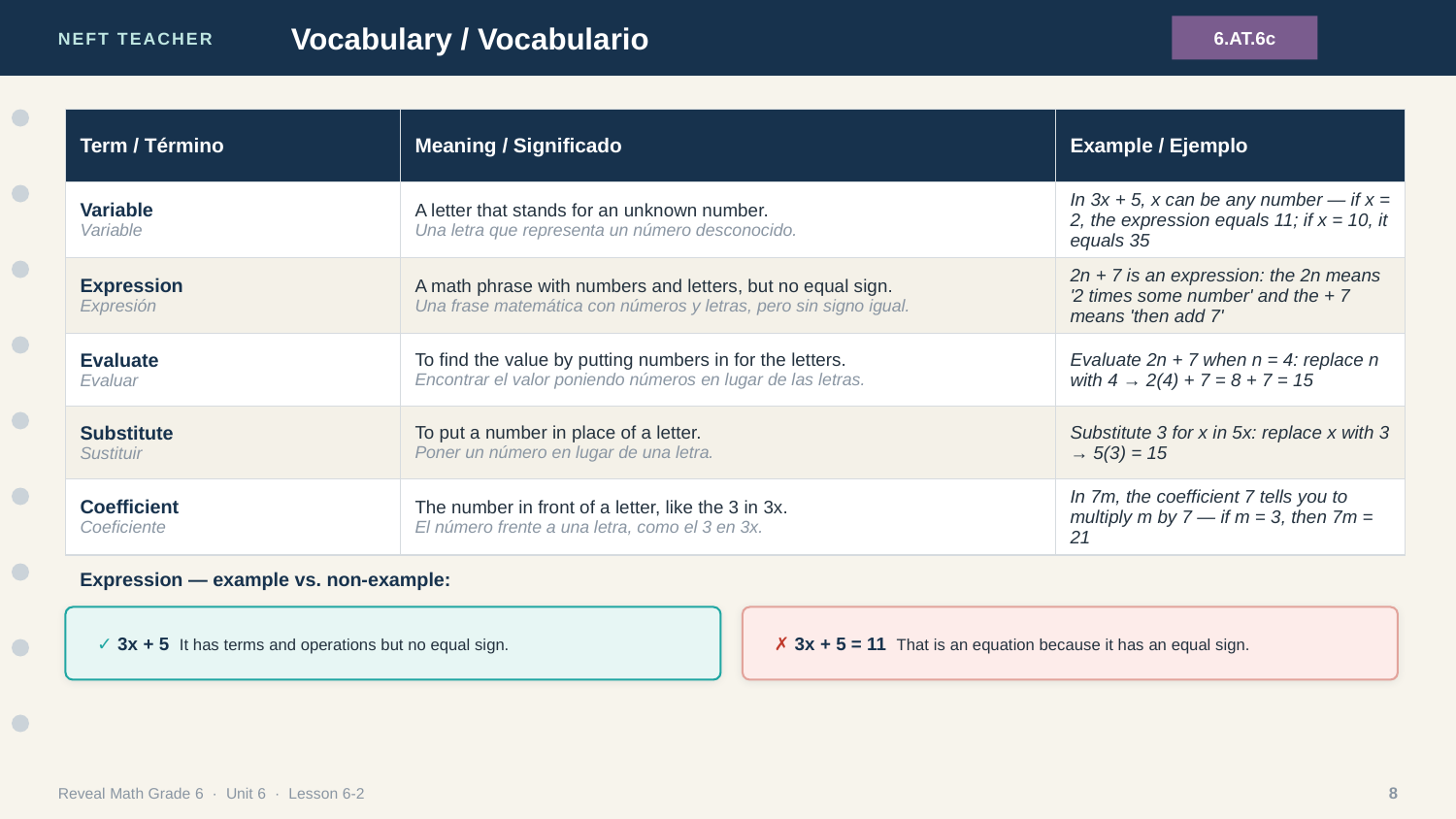

NEFT TEACHER
Vocabulary / Vocabulario
6.AT.6c

| Term / Término | Meaning / Significado | Example / Ejemplo |
| --- | --- | --- |
| Variable Variable | A letter that stands for an unknown number. Una letra que representa un número desconocido. | In 3x + 5, x can be any number — if x = 2, the expression equals 11; if x = 10, it equals 35 |
| Expression Expresión | A math phrase with numbers and letters, but no equal sign. Una frase matemática con números y letras, pero sin signo igual. | 2n + 7 is an expression: the 2n means '2 times some number' and the + 7 means 'then add 7' |
| Evaluate Evaluar | To find the value by putting numbers in for the letters. Encontrar el valor poniendo números en lugar de las letras. | Evaluate 2n + 7 when n = 4: replace n with 4 → 2(4) + 7 = 8 + 7 = 15 |
| Substitute Sustituir | To put a number in place of a letter. Poner un número en lugar de una letra. | Substitute 3 for x in 5x: replace x with 3 → 5(3) = 15 |
| Coefficient Coeficiente | The number in front of a letter, like the 3 in 3x. El número frente a una letra, como el 3 en 3x. | In 7m, the coefficient 7 tells you to multiply m by 7 — if m = 3, then 7m = 21 |

Expression — example vs. non-example:

✓ 3x + 5  It has terms and operations but no equal sign.

✗ 3x + 5 = 11  That is an equation because it has an equal sign.

Reveal Math Grade 6  ·  Unit 6  ·  Lesson 6-2
8